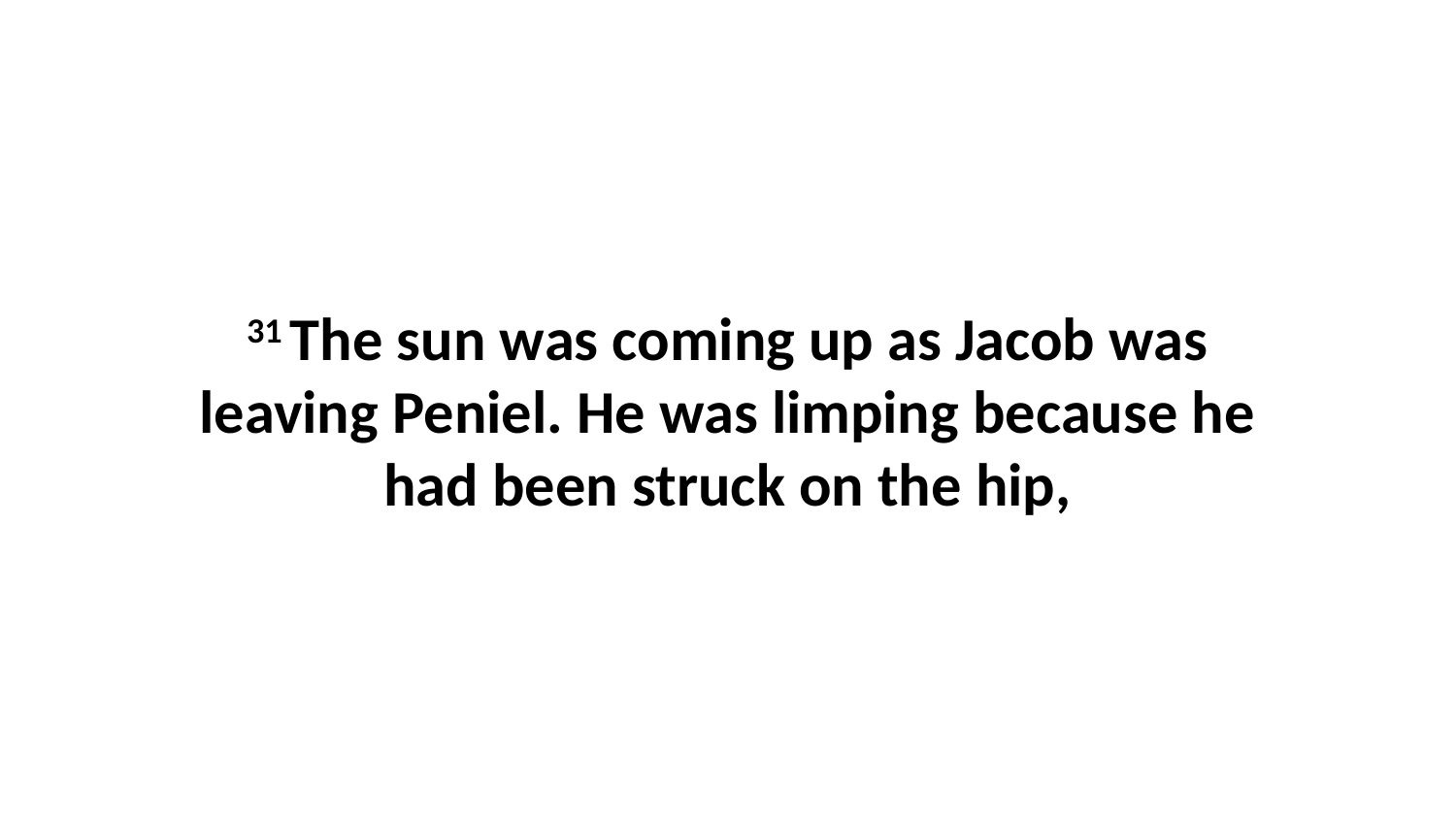

31 The sun was coming up as Jacob was leaving Peniel. He was limping because he had been struck on the hip,